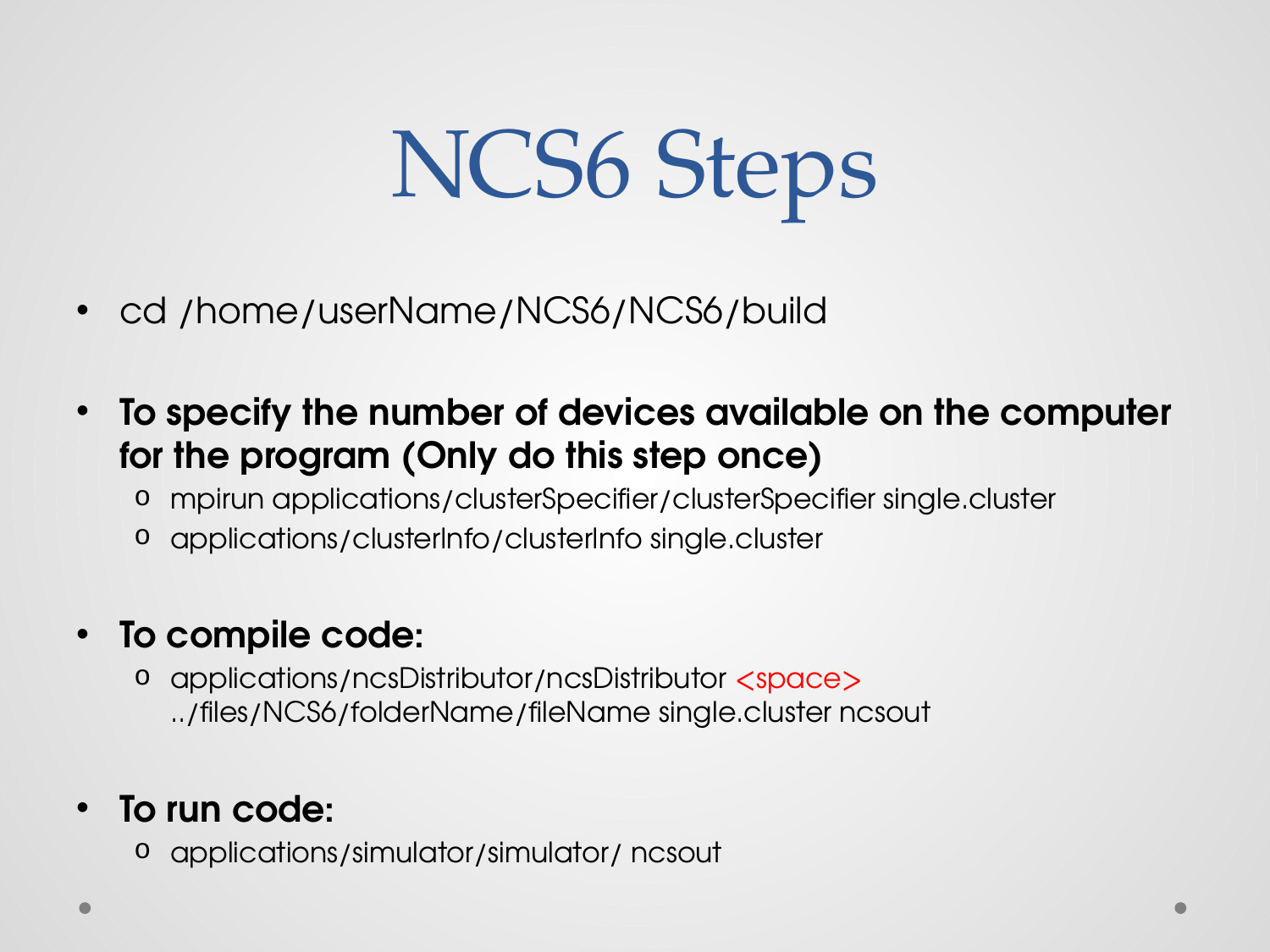

# NCS6 Steps
cd /home/userName/NCS6/NCS6/build

To specify the number of devices available on the computer for the program (Only do this step once)
mpirun applications/clusterSpecifier/clusterSpecifier single.cluster
applications/clusterInfo/clusterInfo single.cluster

To compile code:
applications/ncsDistributor/ncsDistributor <space> ../files/NCS6/folderName/fileName single.cluster ncsout

To run code:
applications/simulator/simulator/ ncsout